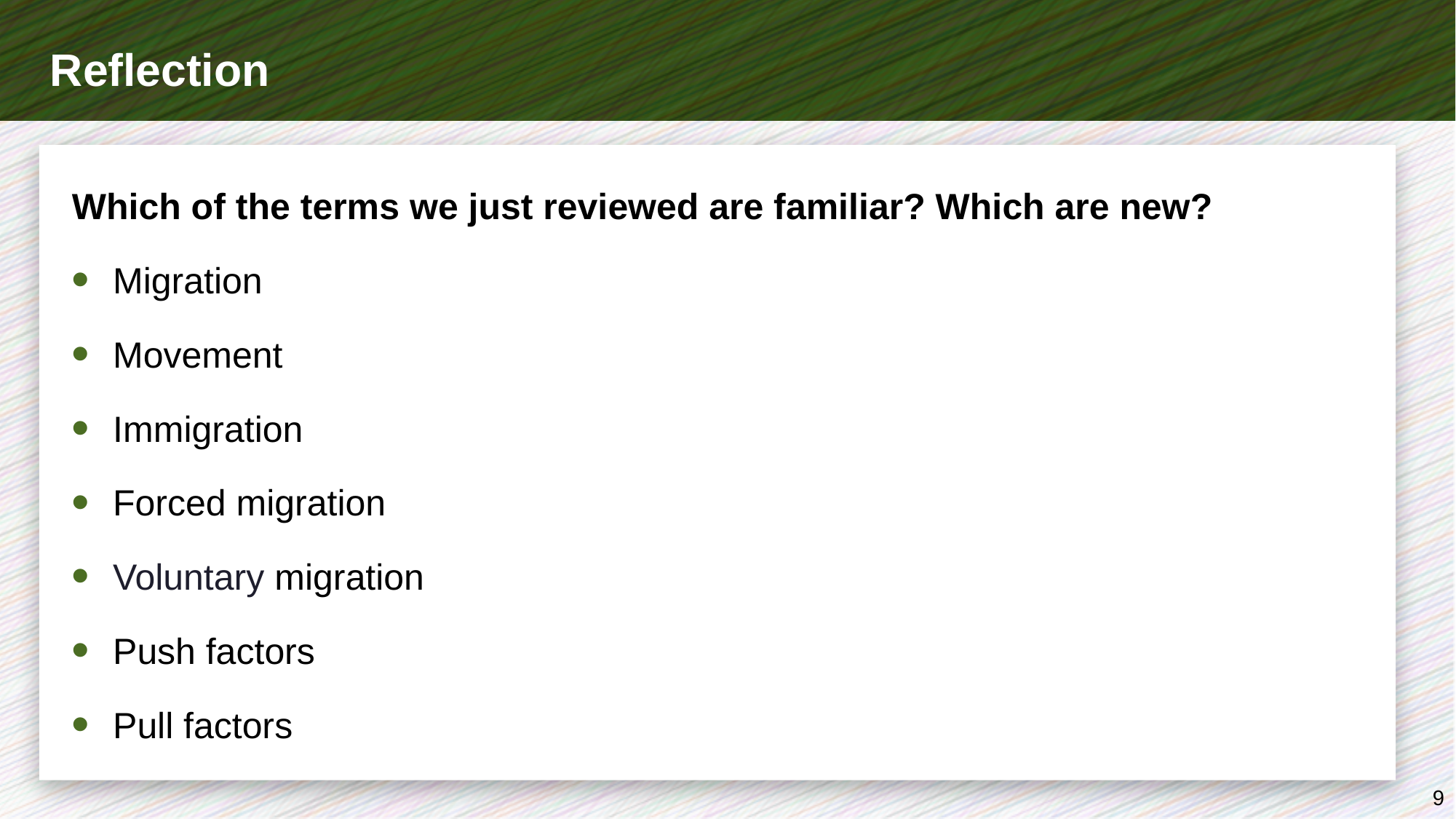

# Reflection
Which of the terms we just reviewed are familiar? Which are new?
Migration
Movement
Immigration
Forced migration
Voluntary migration
Push factors
Pull factors
9